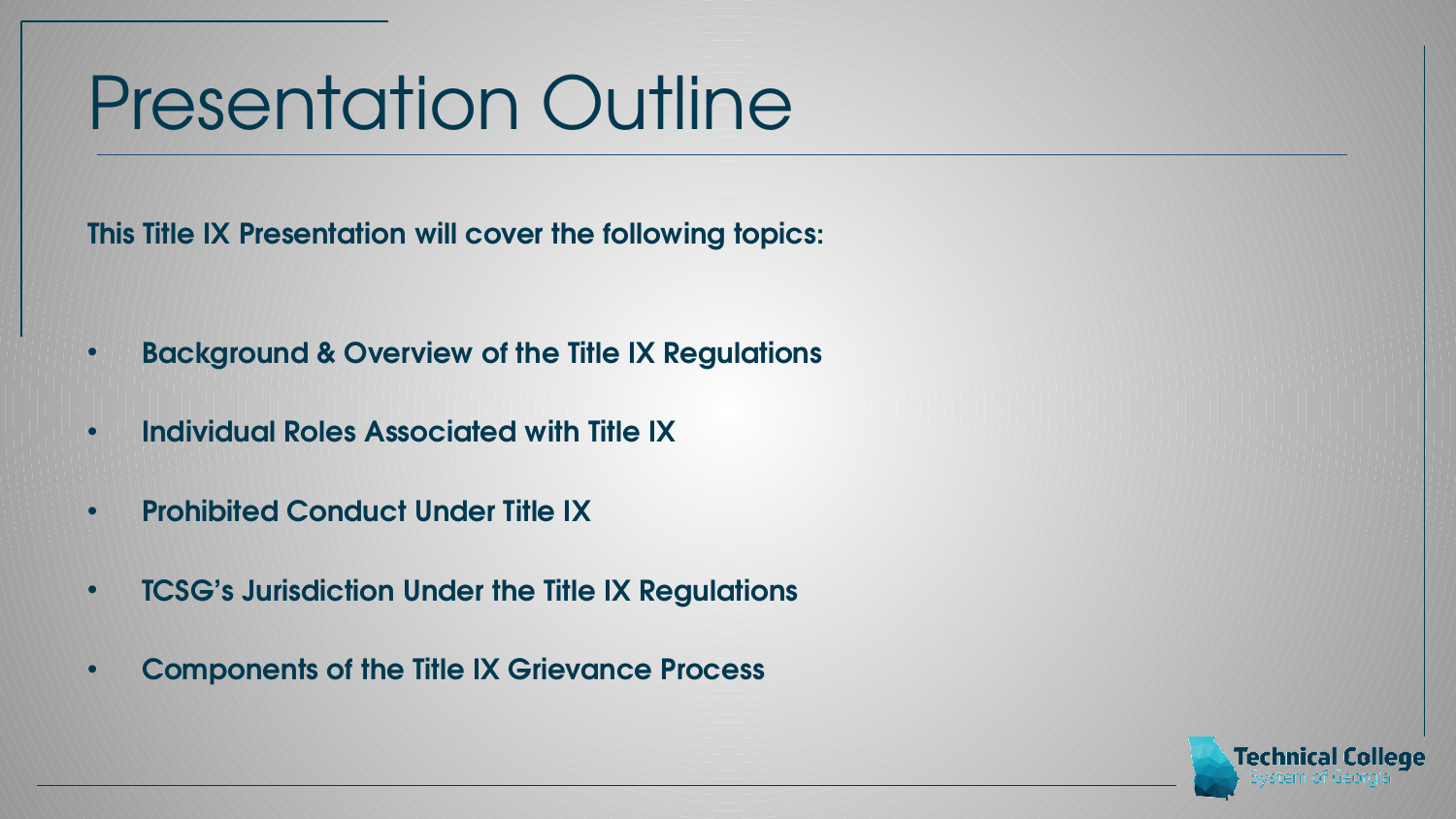

# Presentation Outline

This Title IX Presentation will cover the following topics:

Background & Overview of the Title IX Regulations

Individual Roles Associated with Title IX

Prohibited Conduct Under Title IX

TCSG’s Jurisdiction Under the Title IX Regulations

Components of the Title IX Grievance Process